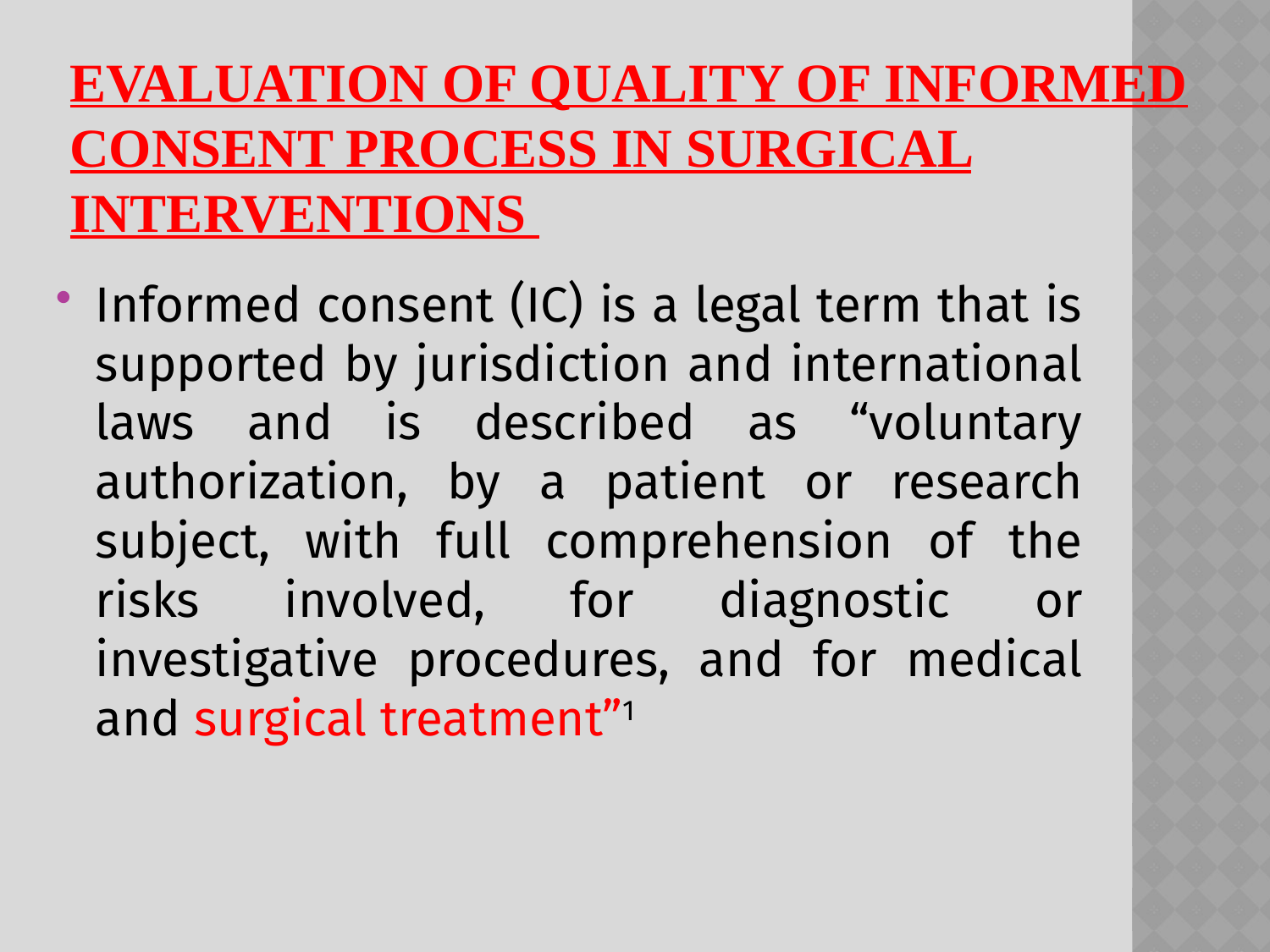

# Evaluation of Quality of Informed Consent Process In Surgical Interventions
Informed consent (IC) is a legal term that is supported by jurisdiction and international laws and is described as “voluntary authorization, by a patient or research subject, with full comprehension of the risks involved, for diagnostic or investigative procedures, and for medical and surgical treatment”1